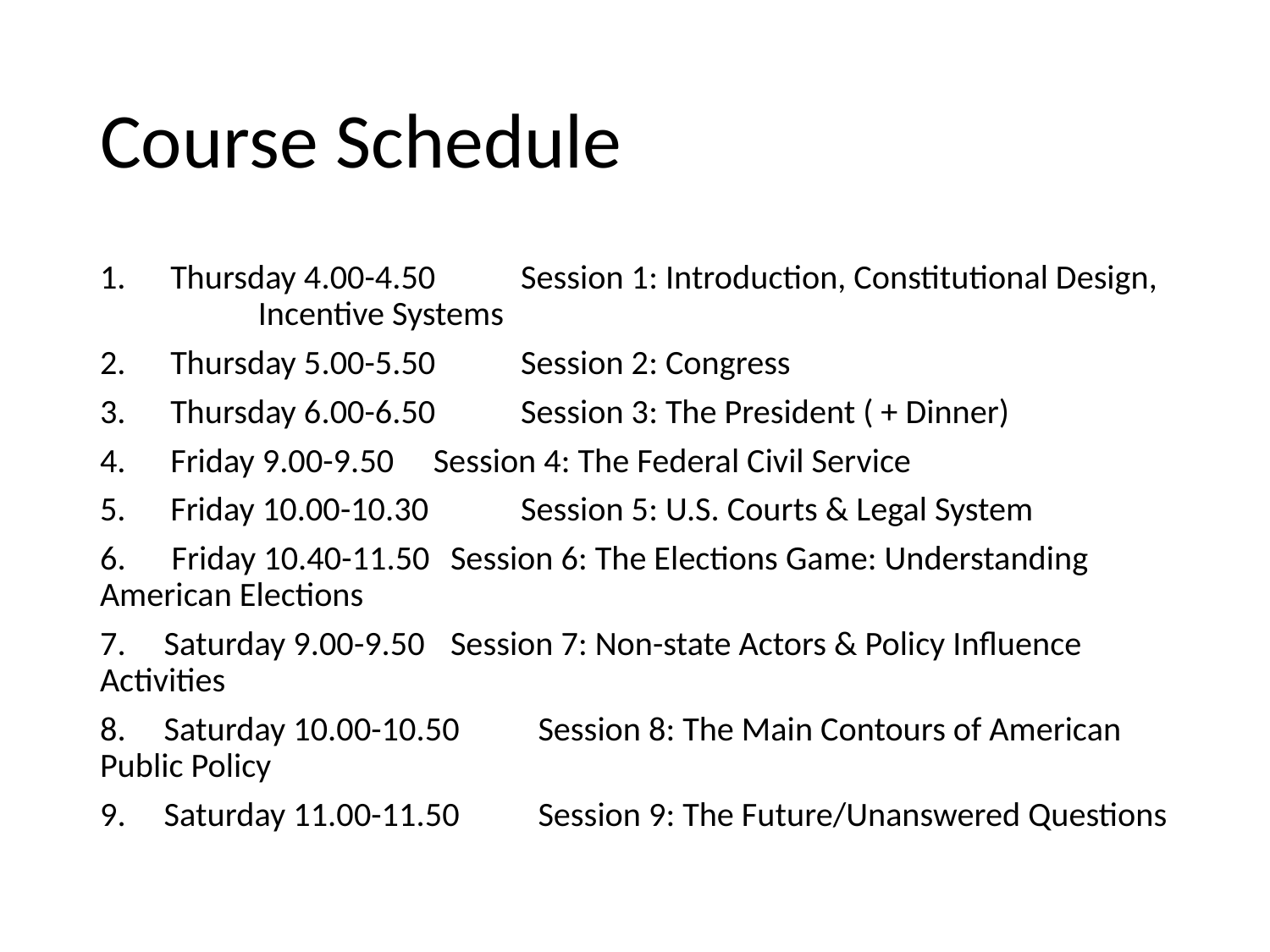

# Course Schedule
Thursday 4.00-4.50 	Session 1: Introduction, Constitutional Design, 			Incentive Systems
Thursday 5.00-5.50 	Session 2: Congress
Thursday 6.00-6.50 	Session 3: The President ( + Dinner)
Friday 9.00-9.50 	Session 4: The Federal Civil Service
Friday 10.00-10.30 	Session 5: U.S. Courts & Legal System
6.      Friday 10.40-11.50 	Session 6: The Elections Game: Understanding 			American Elections
7.     Saturday 9.00-9.50 	Session 7: Non-state Actors & Policy Influence 			Activities
8.     Saturday 10.00-10.50 	Session 8: The Main Contours of American 				Public Policy
9.     Saturday 11.00-11.50 	Session 9: The Future/Unanswered Questions